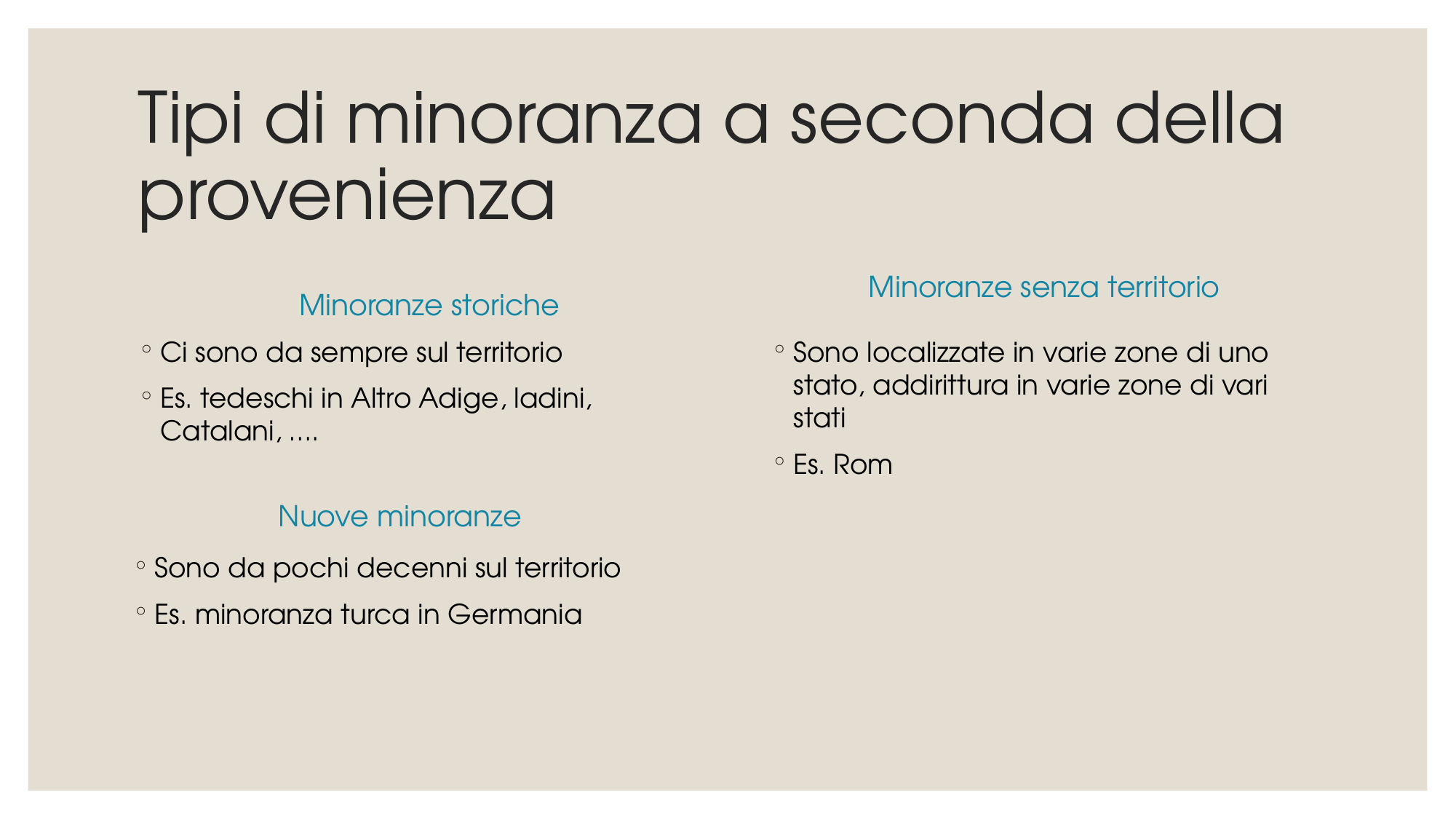

# Tipi di minoranza a seconda della provenienza
Minoranze senza territorio
Minoranze storiche
Ci sono da sempre sul territorio
Es. tedeschi in Altro Adige, ladini, Catalani, ….
Sono localizzate in varie zone di uno stato, addirittura in varie zone di vari stati
Es. Rom
Nuove minoranze
Sono da pochi decenni sul territorio
Es. minoranza turca in Germania